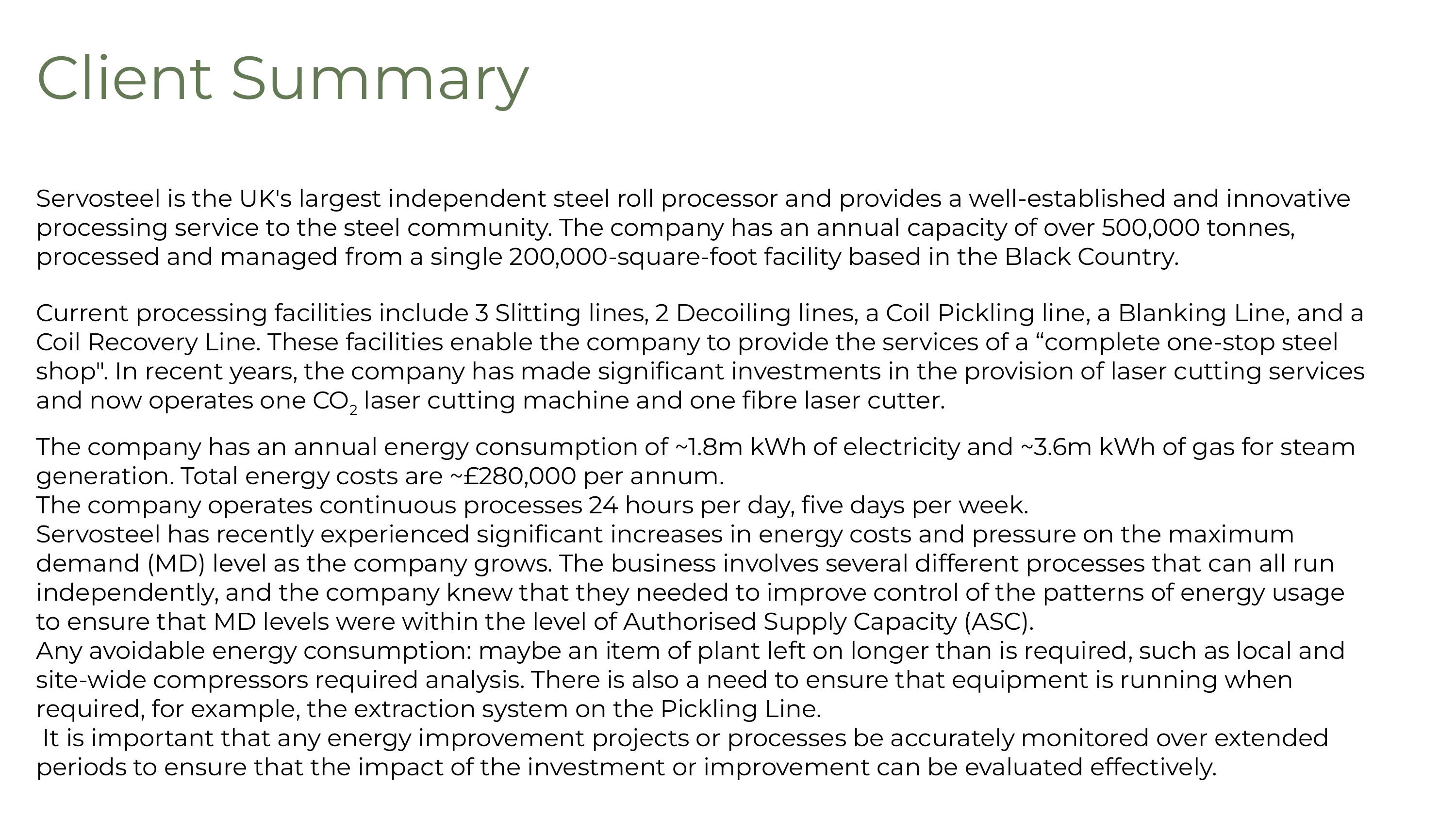

Client Summary
Servosteel is the UK's largest independent steel roll processor and provides a well-established and innovative processing service to the steel community. The company has an annual capacity of over 500,000 tonnes, processed and managed from a single 200,000-square-foot facility based in the Black Country.
Current processing facilities include 3 Slitting lines, 2 Decoiling lines, a Coil Pickling line, a Blanking Line, and a Coil Recovery Line. These facilities enable the company to provide the services of a “complete one-stop steel shop". In recent years, the company has made significant investments in the provision of laser cutting services and now operates one CO2 laser cutting machine and one fibre laser cutter.
The company has an annual energy consumption of ~1.8m kWh of electricity and ~3.6m kWh of gas for steam generation. Total energy costs are ~£280,000 per annum.
The company operates continuous processes 24 hours per day, five days per week.
Servosteel has recently experienced significant increases in energy costs and pressure on the maximum demand (MD) level as the company grows. The business involves several different processes that can all run independently, and the company knew that they needed to improve control of the patterns of energy usage to ensure that MD levels were within the level of Authorised Supply Capacity (ASC).
Any avoidable energy consumption: maybe an item of plant left on longer than is required, such as local and site-wide compressors required analysis. There is also a need to ensure that equipment is running when required, for example, the extraction system on the Pickling Line.
 It is important that any energy improvement projects or processes be accurately monitored over extended periods to ensure that the impact of the investment or improvement can be evaluated effectively.